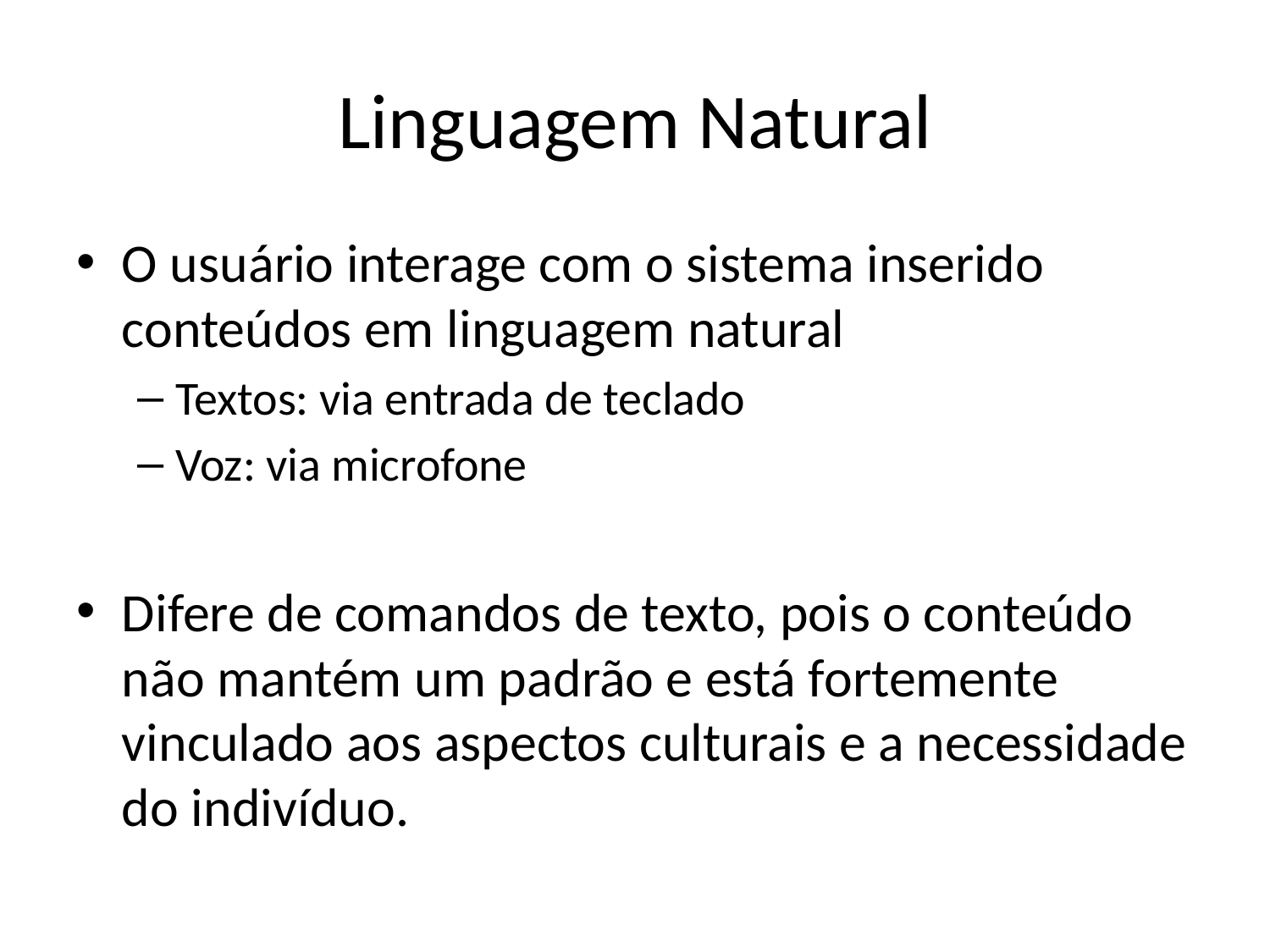

# Linguagem Natural
O usuário interage com o sistema inserido conteúdos em linguagem natural
Textos: via entrada de teclado
Voz: via microfone

Difere de comandos de texto, pois o conteúdo não mantém um padrão e está fortemente vinculado aos aspectos culturais e a necessidade do indivíduo.